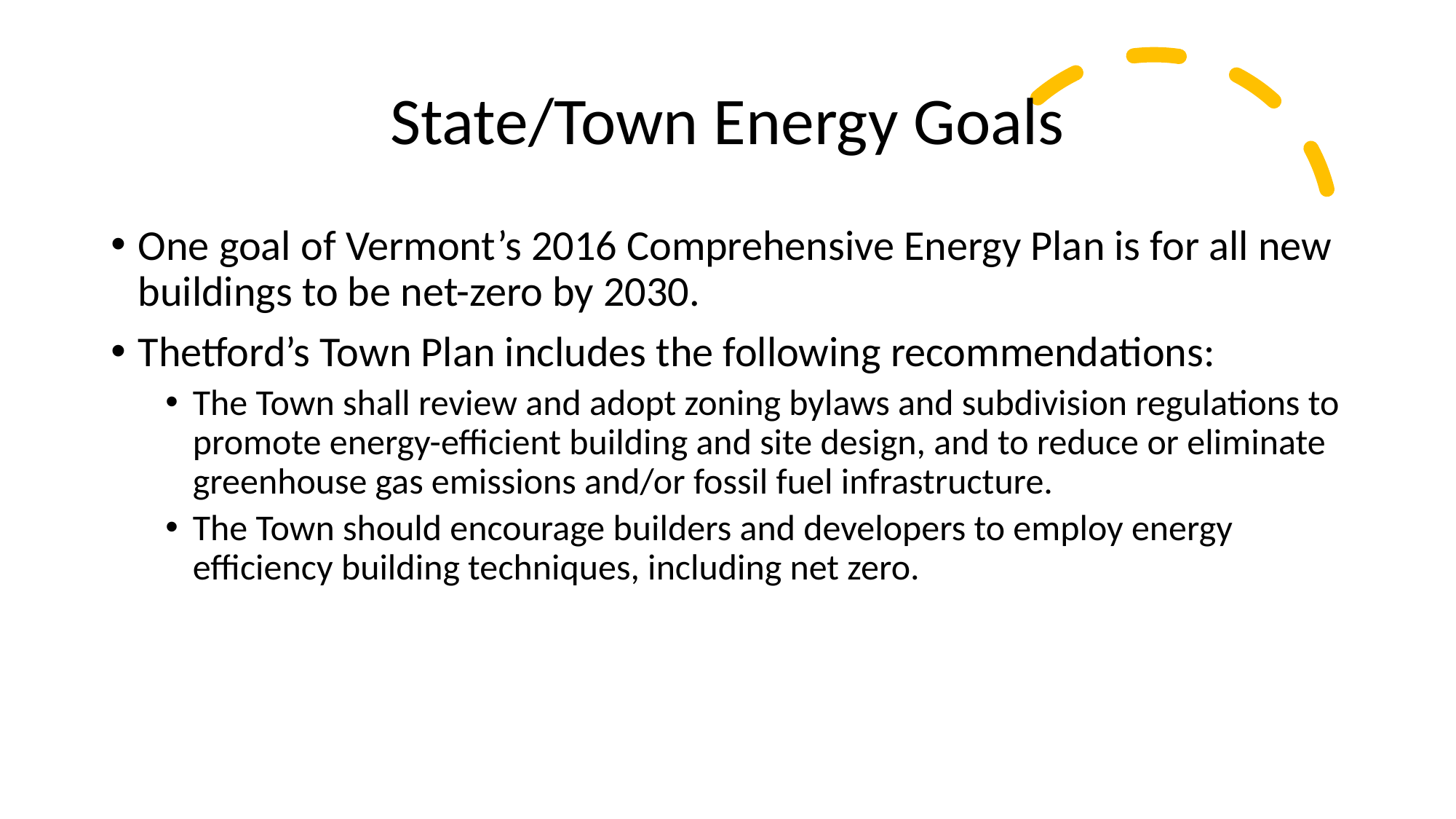

# State/Town Energy Goals

One goal of Vermont’s 2016 Comprehensive Energy Plan is for all new buildings to be net-zero by 2030.
Thetford’s Town Plan includes the following recommendations:
The Town shall review and adopt zoning bylaws and subdivision regulations to promote energy-efficient building and site design, and to reduce or eliminate greenhouse gas emissions and/or fossil fuel infrastructure.
The Town should encourage builders and developers to employ energy efficiency building techniques, including net zero.